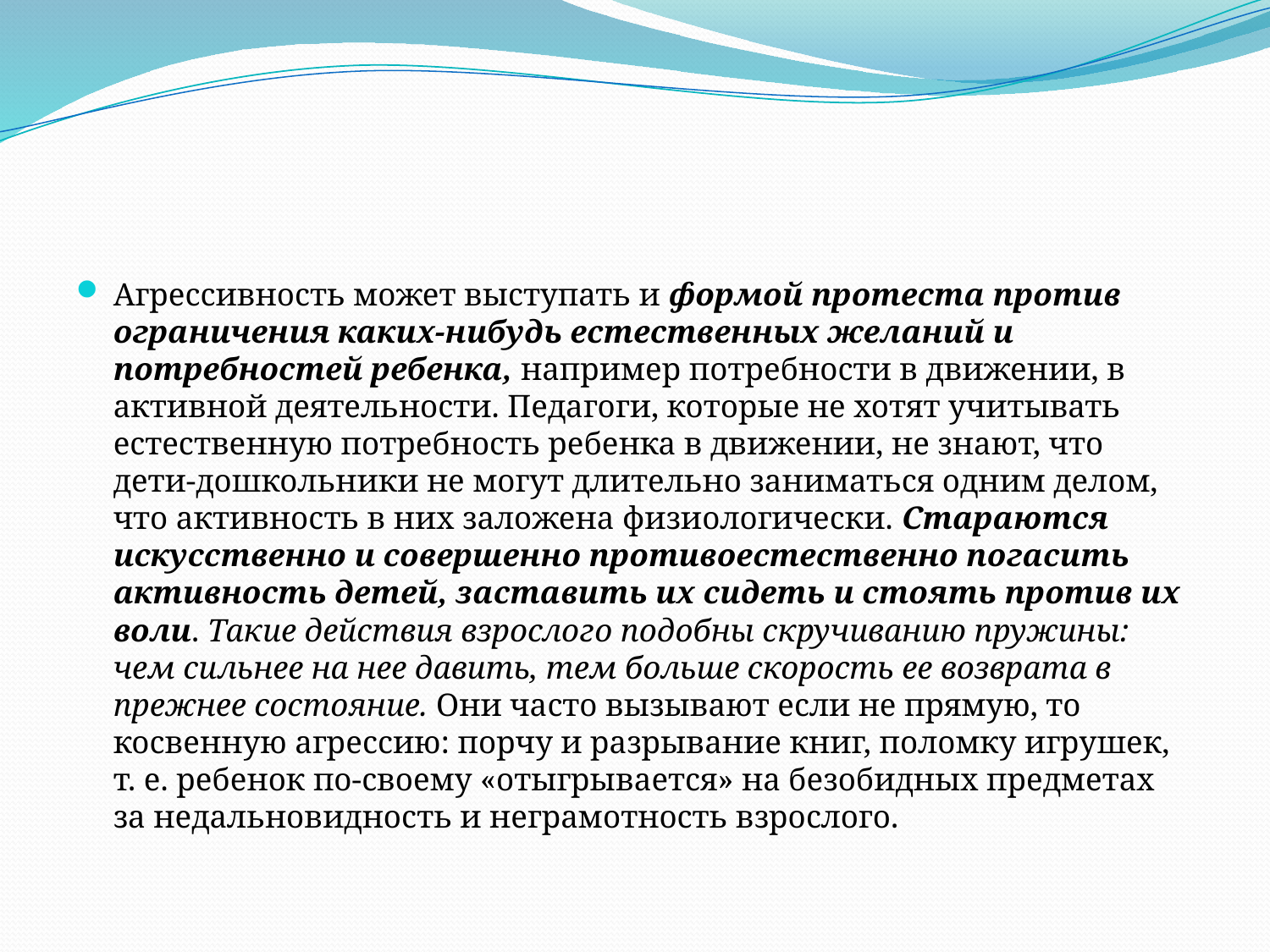

#
Агрессивность может выступать и формой протеста против ограничения каких-нибудь естественных желаний и потребностей ребенка, например потребности в движении, в активной деятельности. Педагоги, которые не хотят учитывать естественную потребность ребенка в движении, не знают, что дети-дошкольники не могут длительно заниматься одним делом, что активность в них заложена физиологически. Стараются искусственно и совершенно противоестественно погасить активность детей, заставить их сидеть и стоять против их воли. Такие действия взрослого подобны скручиванию пружины: чем сильнее на нее давить, тем больше скорость ее возврата в прежнее состояние. Они часто вызывают если не прямую, то косвенную агрессию: порчу и разрывание книг, поломку игрушек, т. е. ребенок по-своему «отыгрывается» на безобидных предметах за недальновидность и неграмотность взрослого.